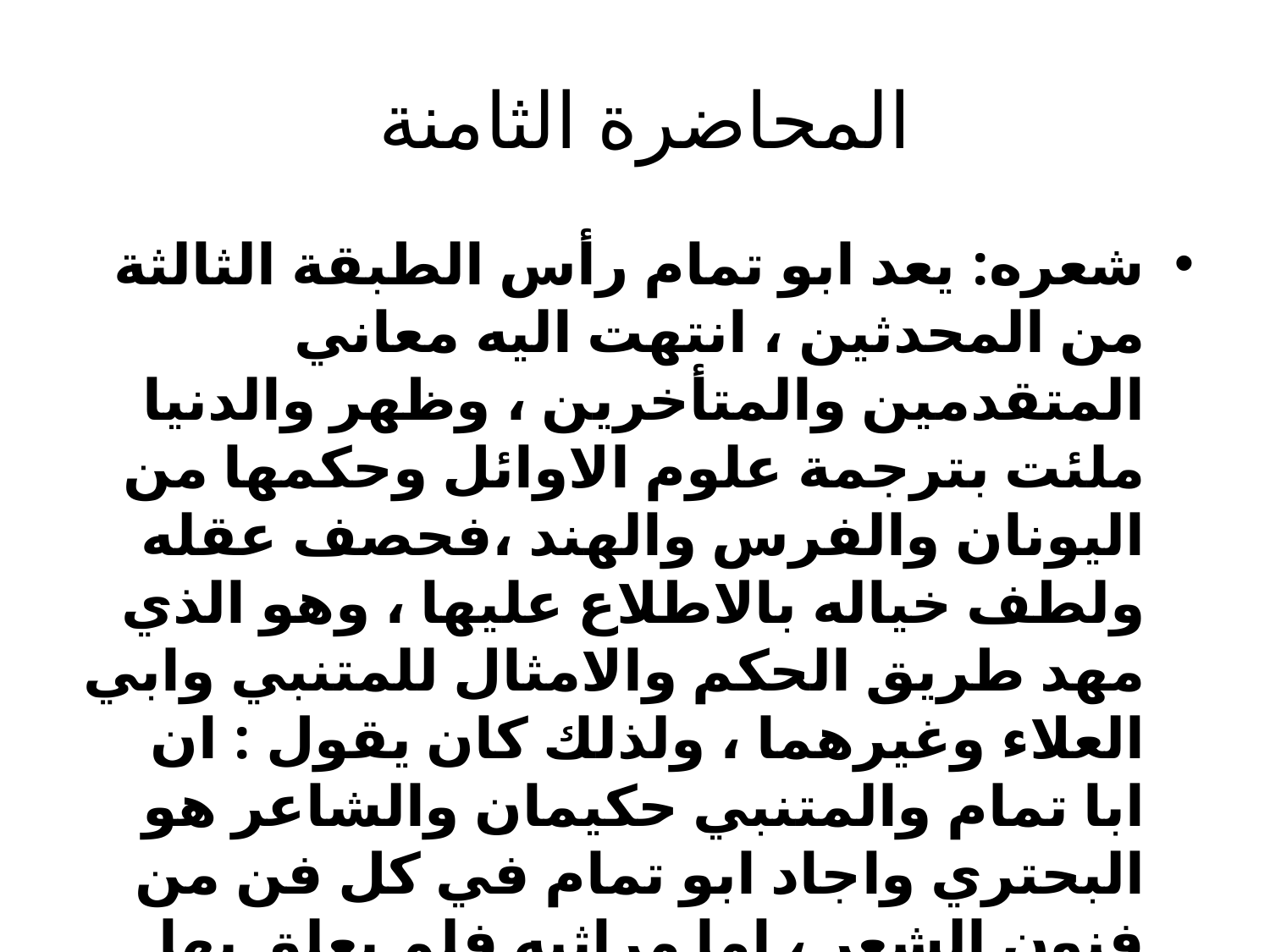

# المحاضرة الثامنة
شعره: يعد ابو تمام رأس الطبقة الثالثة من المحدثين ، انتهت اليه معاني المتقدمين والمتأخرين ، وظهر والدنيا ملئت بترجمة علوم الاوائل وحكمها من اليونان والفرس والهند ،فحصف عقله ولطف خياله بالاطلاع عليها ، وهو الذي مهد طريق الحكم والامثال للمتنبي وابي العلاء وغيرهما ، ولذلك كان يقول : ان ابا تمام والمتنبي حكيمان والشاعر هو البحتري واجاد ابو تمام في كل فن من فنون الشعر ، اما مراثيه فلم يعلق بها احد جاش صدره بشعر